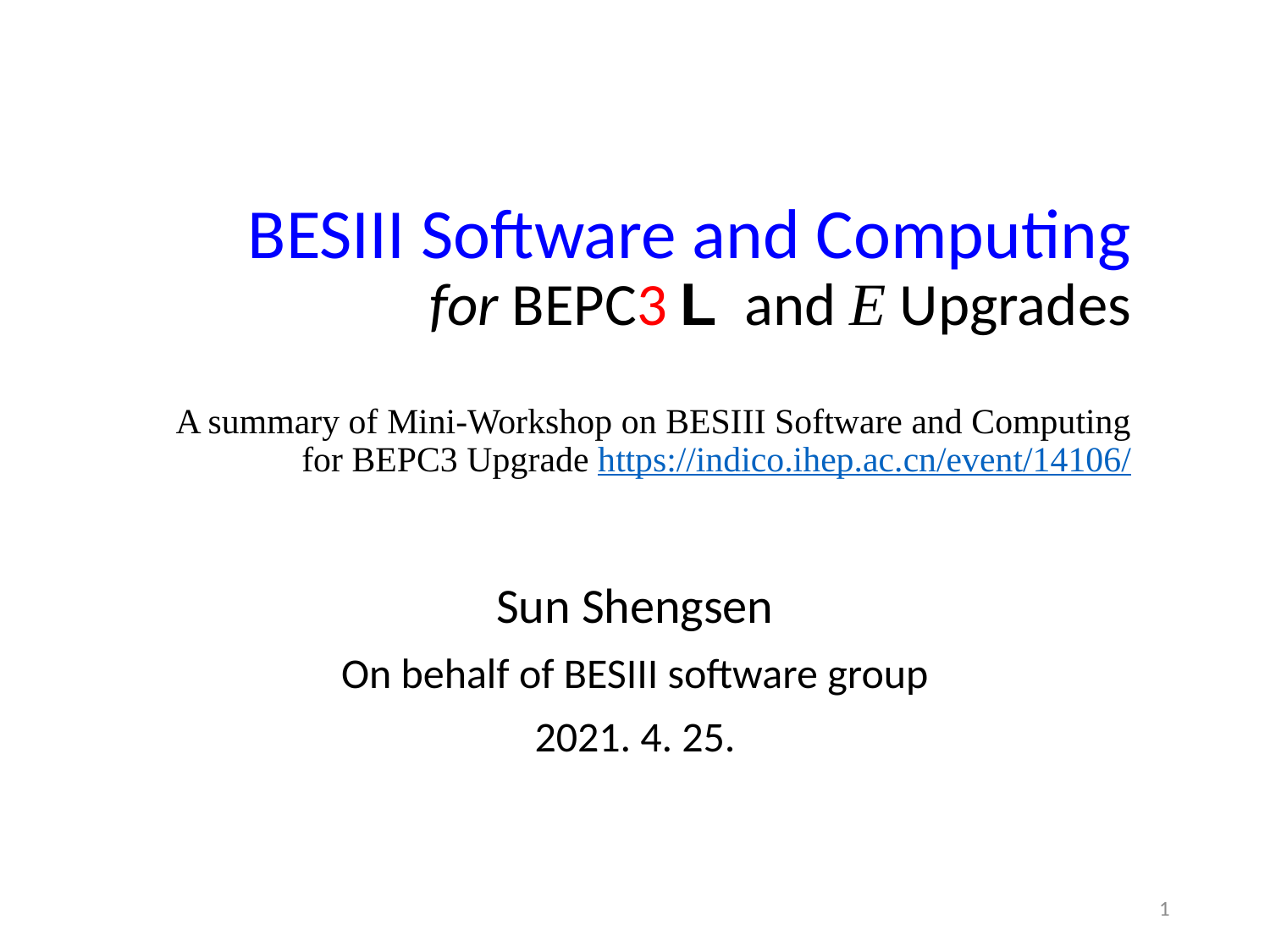

# BESIII Software and Computing for BEPC3 L  and E Upgrades A summary of Mini-Workshop on BESIII Software and Computing for BEPC3 Upgrade https://indico.ihep.ac.cn/event/14106/
Sun Shengsen
On behalf of BESIII software group
2021. 4. 25.
1